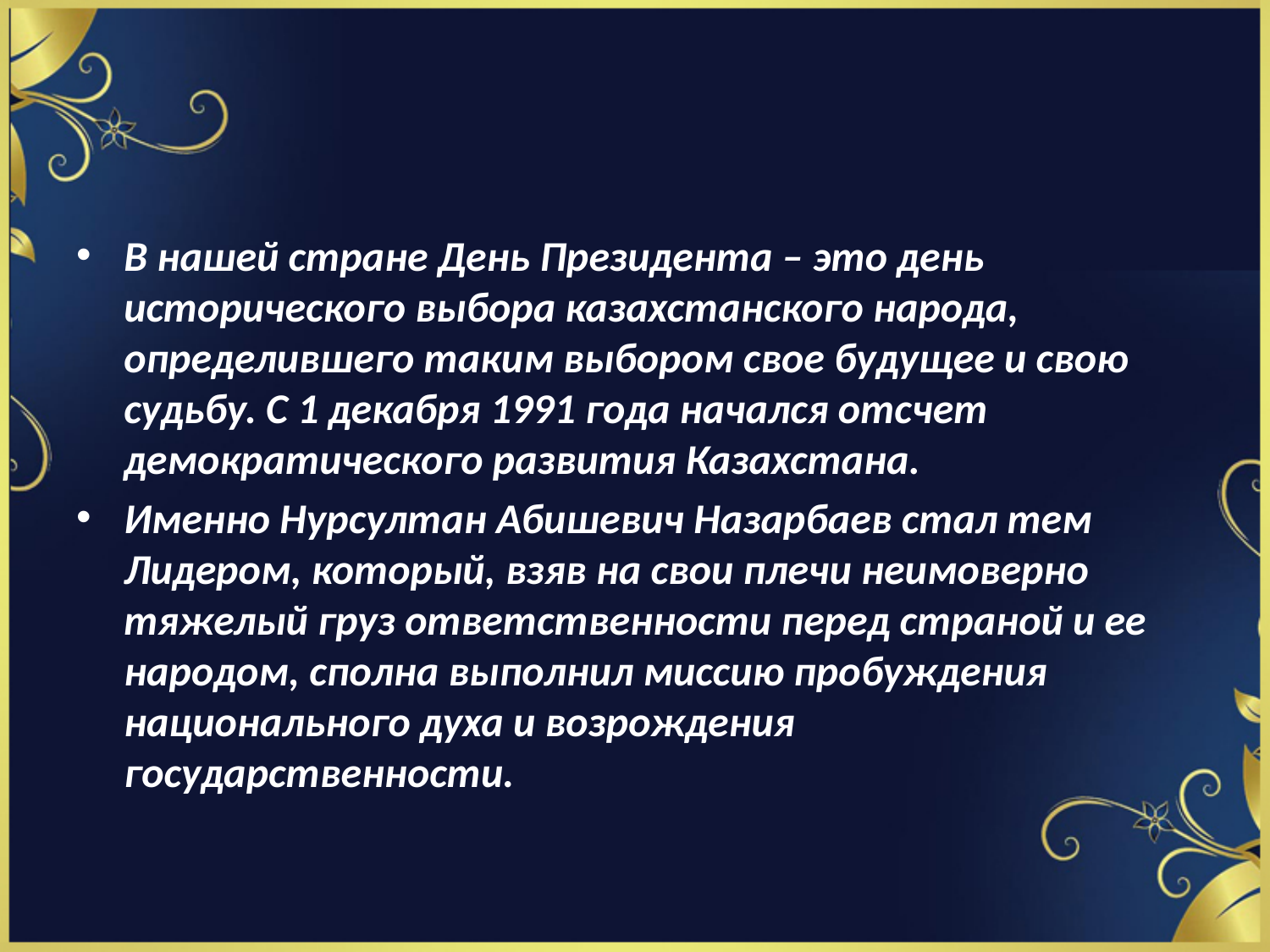

#
В нашей стране День Президента – это день исторического выбора казахстанского народа, определившего таким выбором свое будущее и свою судьбу. С 1 декабря 1991 года начался отсчет демократического развития Казахстана.
Именно Нурсултан ­Абишевич Назарбаев стал тем Лидером, который, взяв на свои плечи неимоверно тяжелый груз ответственности перед страной и ее народом, сполна выполнил миссию пробуждения национального духа и возрождения государственности.